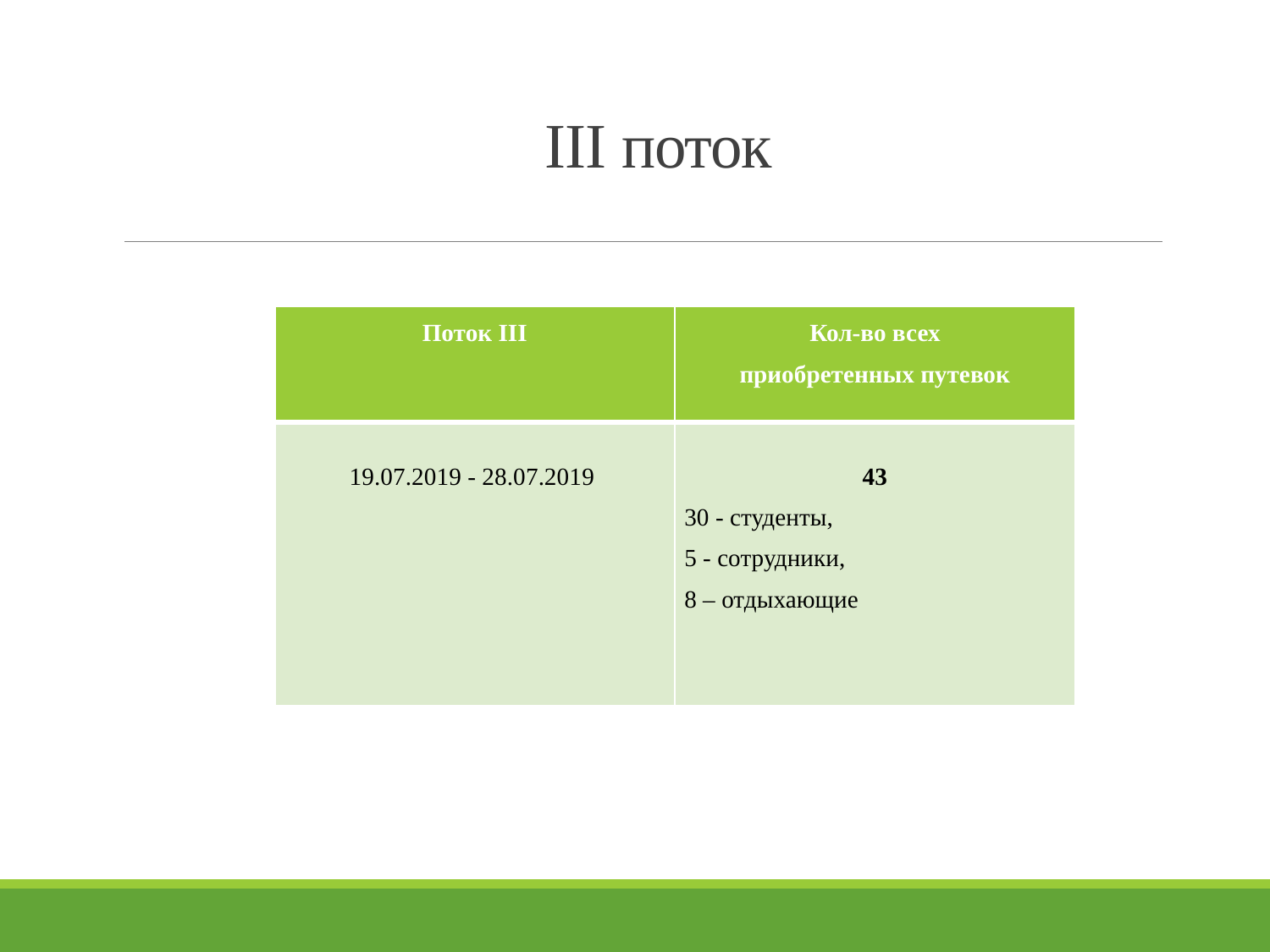

# III поток
| Поток III | Кол-во всех приобретенных путевок |
| --- | --- |
| 19.07.2019 - 28.07.2019 | 43 30 - студенты, 5 - сотрудники, 8 – отдыхающие |